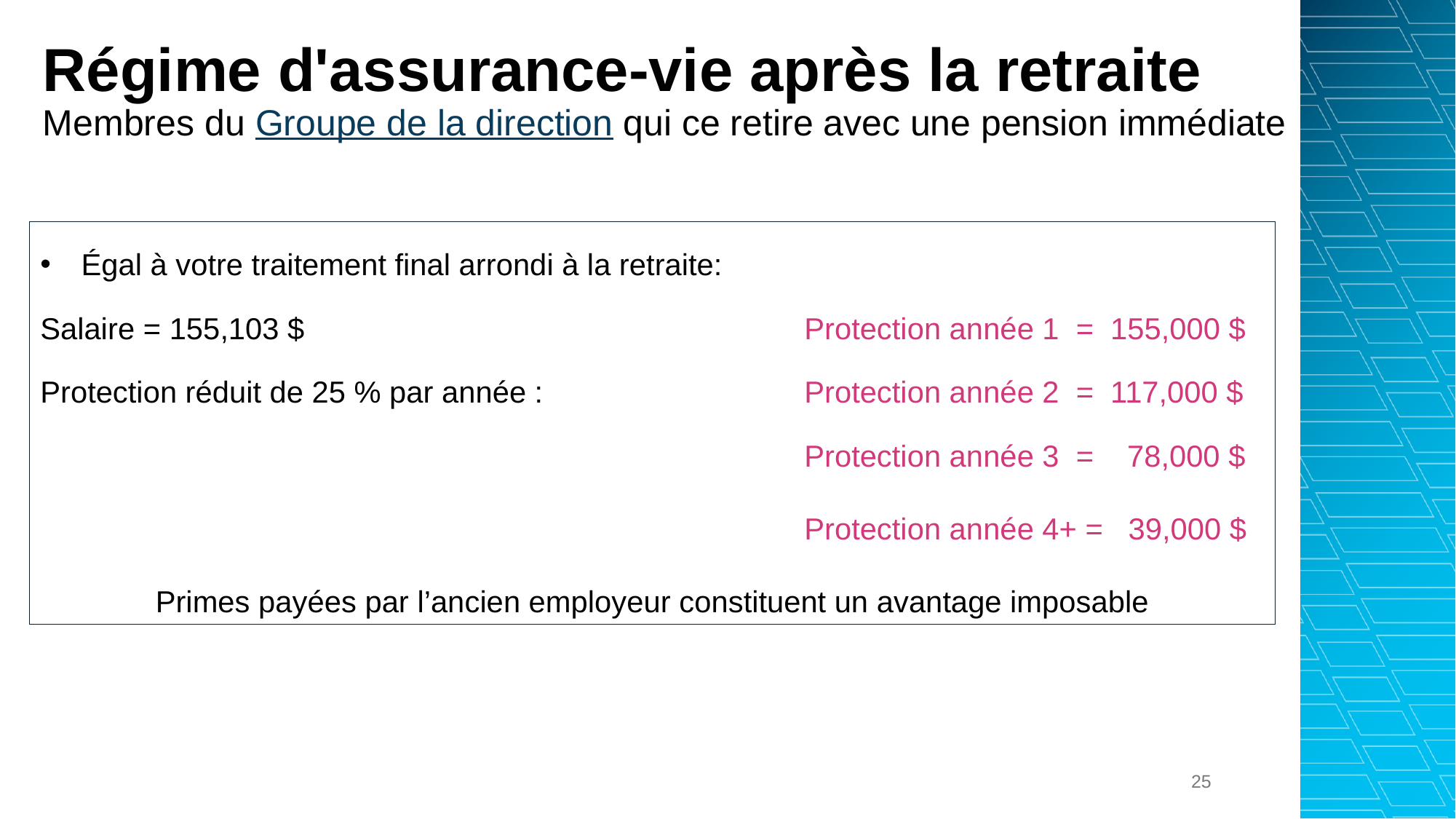

# Régime d'assurance-vie après la retraite Membres du Groupe de la direction qui ce retire avec une pension immédiate
Égal à votre traitement final arrondi à la retraite:
Salaire = 155,103 $ 			 		Protection année 1  =  155,000 $
Protection réduit de 25 % par année :			Protection année 2  =  117,000 $
							Protection année 3  =    78,000 $
							Protection année 4+ =   39,000 $
Primes payées par l’ancien employeur constituent un avantage imposable
25